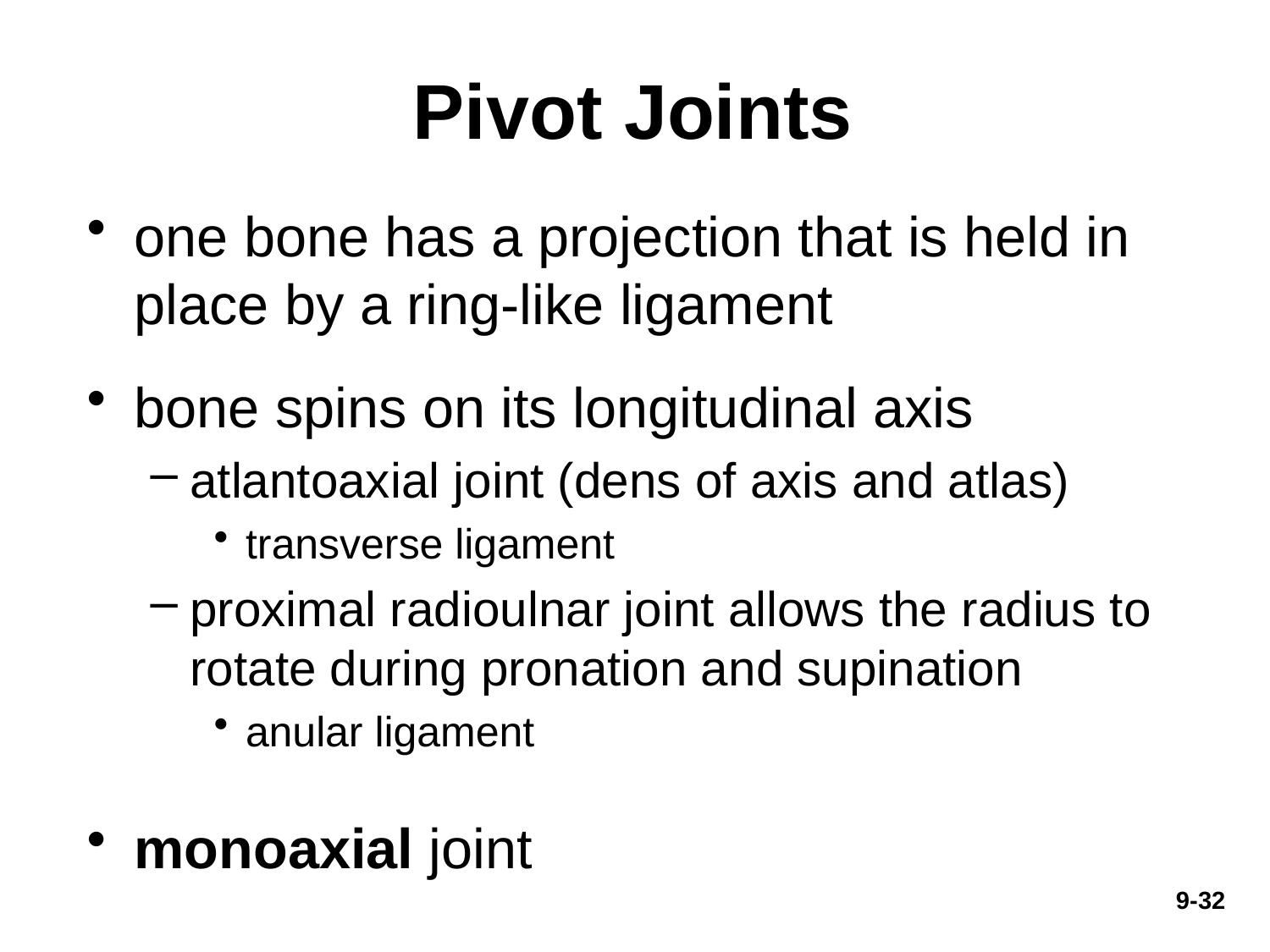

# Pivot Joints
one bone has a projection that is held in place by a ring-like ligament

bone spins on its longitudinal axis
atlantoaxial joint (dens of axis and atlas)
transverse ligament
proximal radioulnar joint allows the radius to rotate during pronation and supination
anular ligament

monoaxial joint
9-32